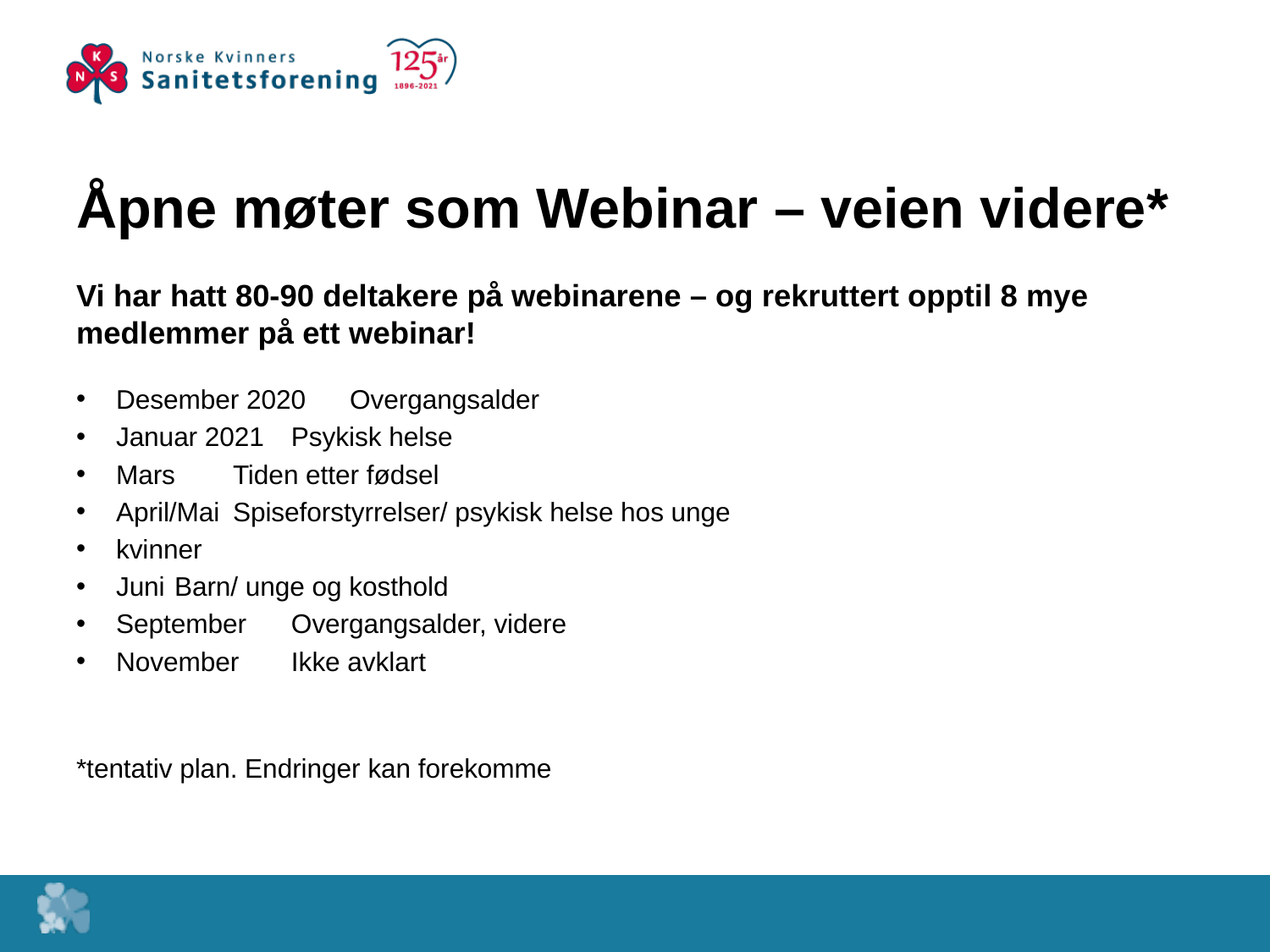

# Åpne møter som Webinar – veien videre*
Vi har hatt 80-90 deltakere på webinarene – og rekruttert opptil 8 mye medlemmer på ett webinar!

Desember 2020		Overgangsalder
Januar 2021			Psykisk helse
Mars 					Tiden etter fødsel
April/Mai				Spiseforstyrrelser/ psykisk helse hos unge
						kvinner
Juni					Barn/ unge og kosthold
September			Overgangsalder, videre
November			Ikke avklart

*tentativ plan. Endringer kan forekomme